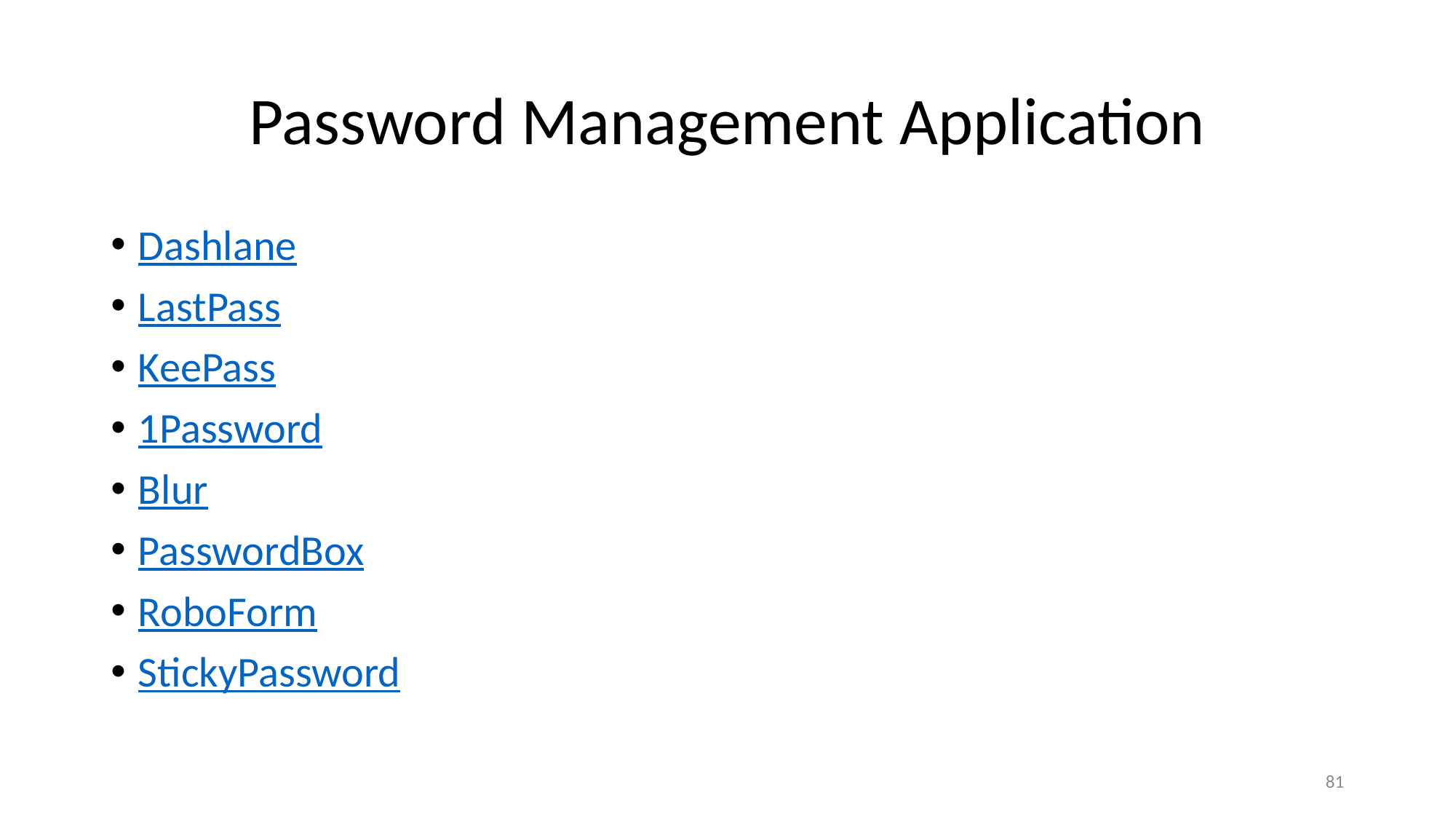

# Password Management Application
Dashlane
LastPass
KeePass
1Password
Blur
PasswordBox
RoboForm
StickyPassword
81